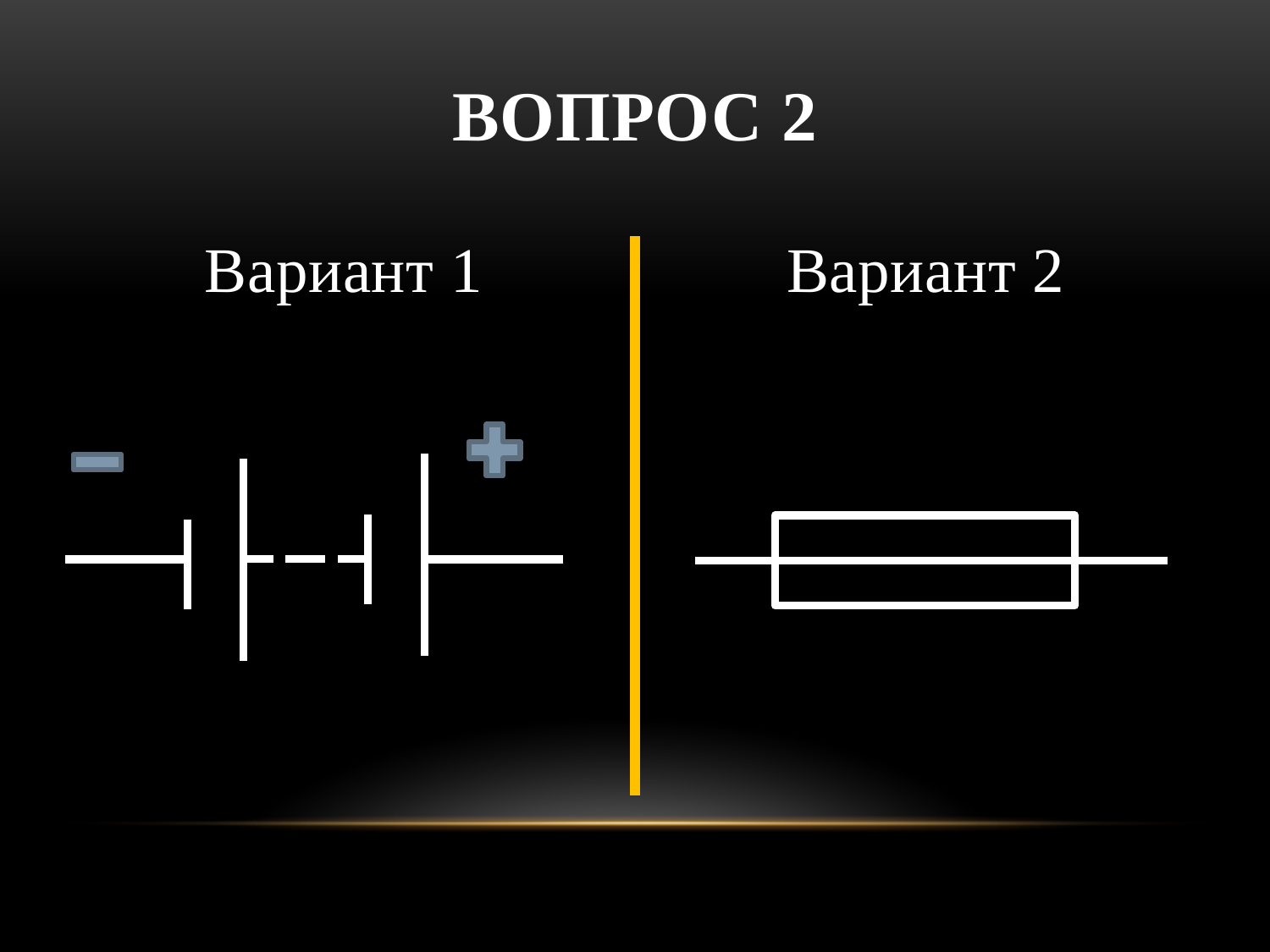

# ВОПРОС 2
Вариант 1

Вариант 2